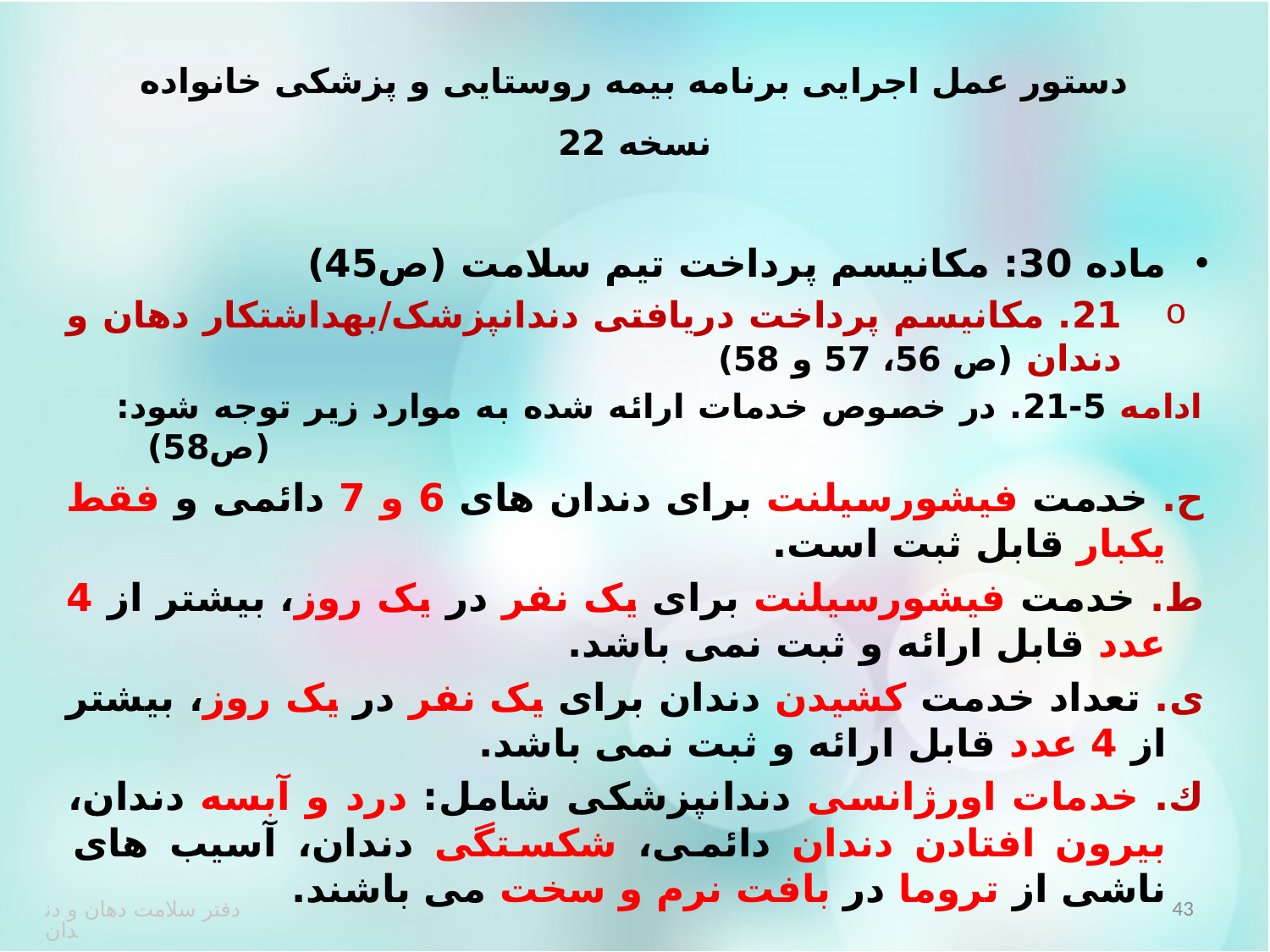

# دستور عمل اجرایی برنامه بیمه روستایی و پزشکی خانواده نسخه 22
ماده 30: مکانیسم پرداخت تیم سلامت (ص45)
21. مکانیسم پرداخت دریافتی دندانپزشک/بهداشتکار دهان و دندان (ص 56، 57 و 58)
ادامه 5-21. در خصوص خدمات ارائه شده به موارد زیر توجه شود: (ص58)
	ح. خدمت فیشورسیلنت برای دندان های 6 و 7 دائمی و فقط یکبار قابل ثبت است.
	ط. خدمت فیشورسیلنت برای یک نفر در یک روز، بیشتر از 4 عدد قابل ارائه و ثبت نمی باشد.
	ی. تعداد خدمت کشیدن دندان برای یک نفر در یک روز، بیشتر از 4 عدد قابل ارائه و ثبت نمی باشد.
	ك. خدمات اورژانسی دندانپزشکی شامل: درد و آبسه دندان، بیرون افتادن دندان دائمی، شکستگی دندان، آسیب های ناشی از تروما در بافت نرم و سخت می باشند.
43
دفتر سلامت دهان و دندان